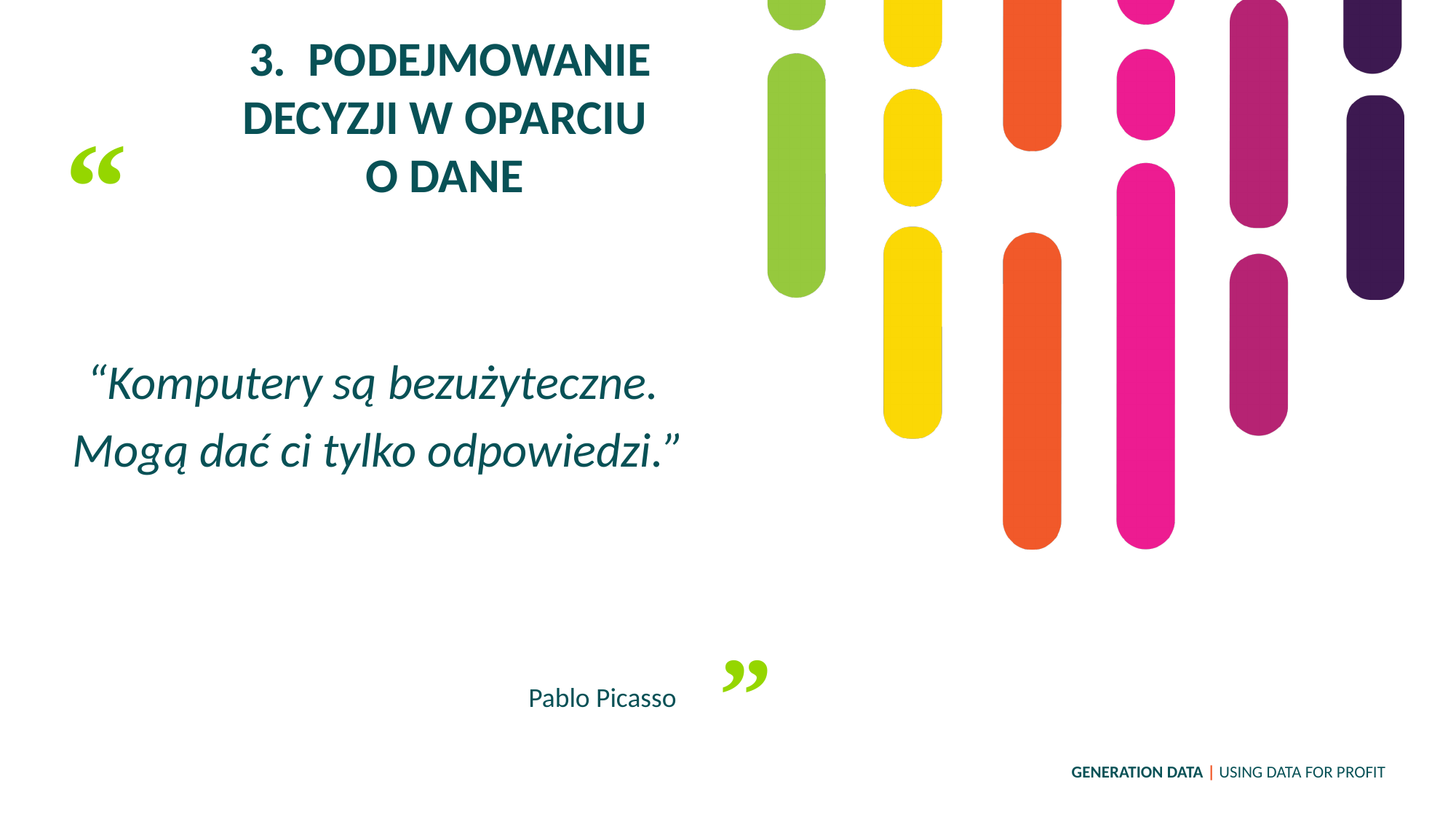

3.  PODEJMOWANIE DECYZJI W OPARCIU
O DANE
“
“Komputery są bezużyteczne.
Mogą dać ci tylko odpowiedzi.”
”
Pablo Picasso